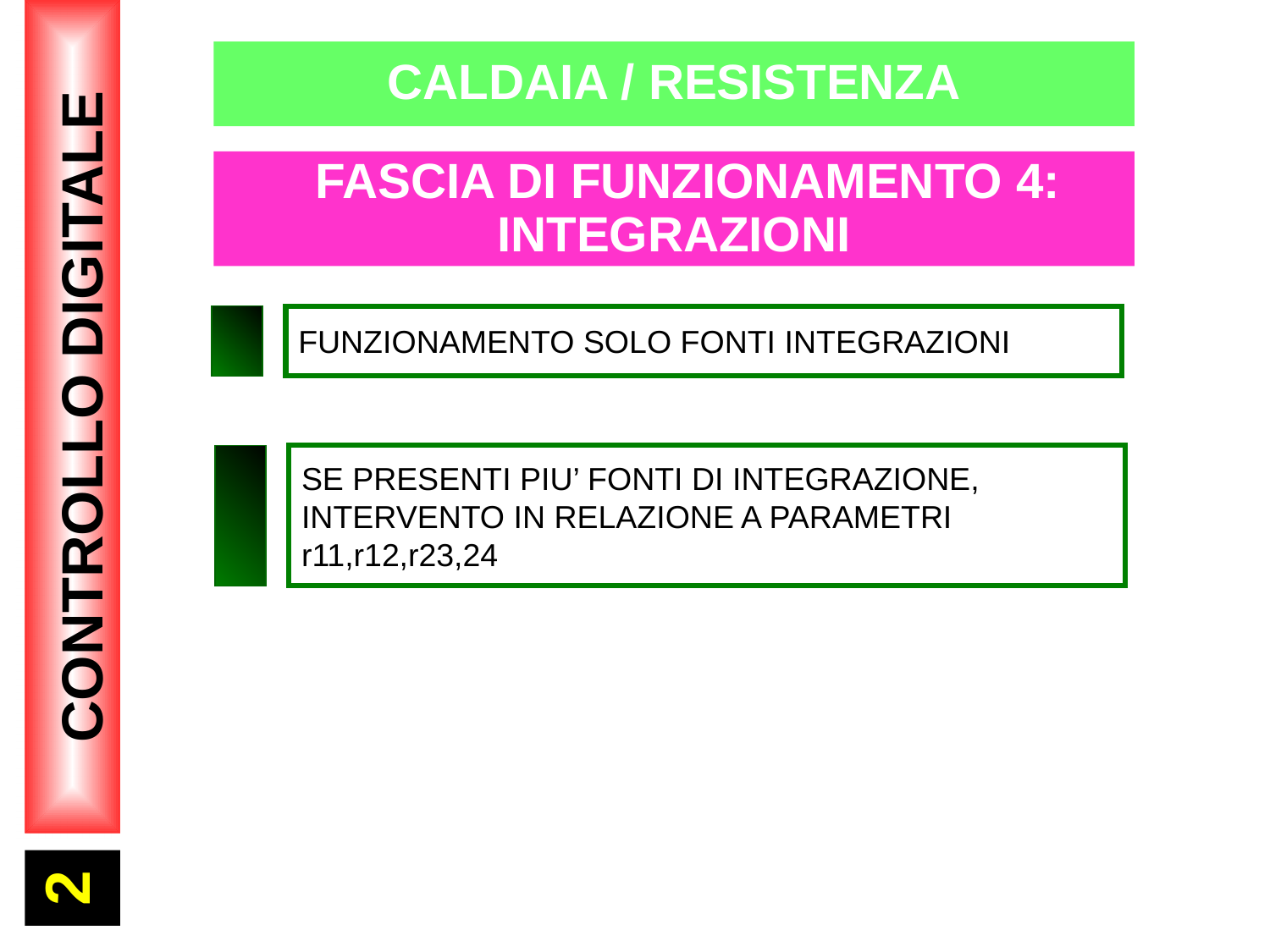

CALDAIA / RESISTENZA
  FASCIA DI FUNZIONAMENTO 4: INTEGRAZIONI

FUNZIONAMENTO SOLO FONTI INTEGRAZIONI
2
CONTROLLO DIGITALE

SE PRESENTI PIU’ FONTI DI INTEGRAZIONE, INTERVENTO IN RELAZIONE A PARAMETRI r11,r12,r23,24